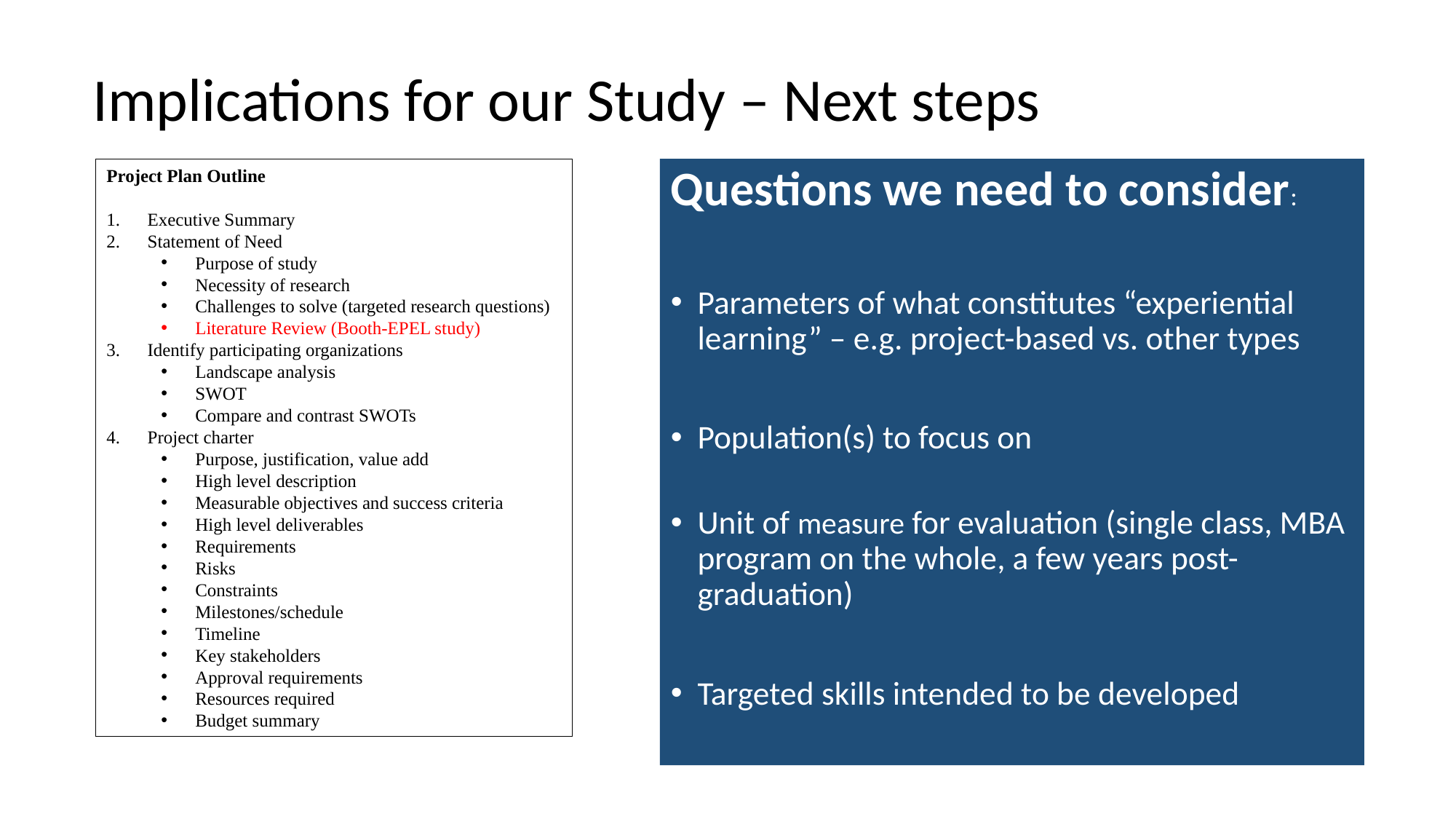

# Implications for our Study – Next steps
Project Plan Outline

Executive Summary
Statement of Need
Purpose of study
Necessity of research
Challenges to solve (targeted research questions)
Literature Review (Booth-EPEL study)
Identify participating organizations
Landscape analysis
SWOT
Compare and contrast SWOTs
Project charter
Purpose, justification, value add
High level description
Measurable objectives and success criteria
High level deliverables
Requirements
Risks
Constraints
Milestones/schedule
Timeline
Key stakeholders
Approval requirements
Resources required
Budget summary
Questions we need to consider:

Parameters of what constitutes “experiential learning” – e.g. project-based vs. other types

Population(s) to focus on
Unit of measure for evaluation (single class, MBA program on the whole, a few years post-graduation)

Targeted skills intended to be developed